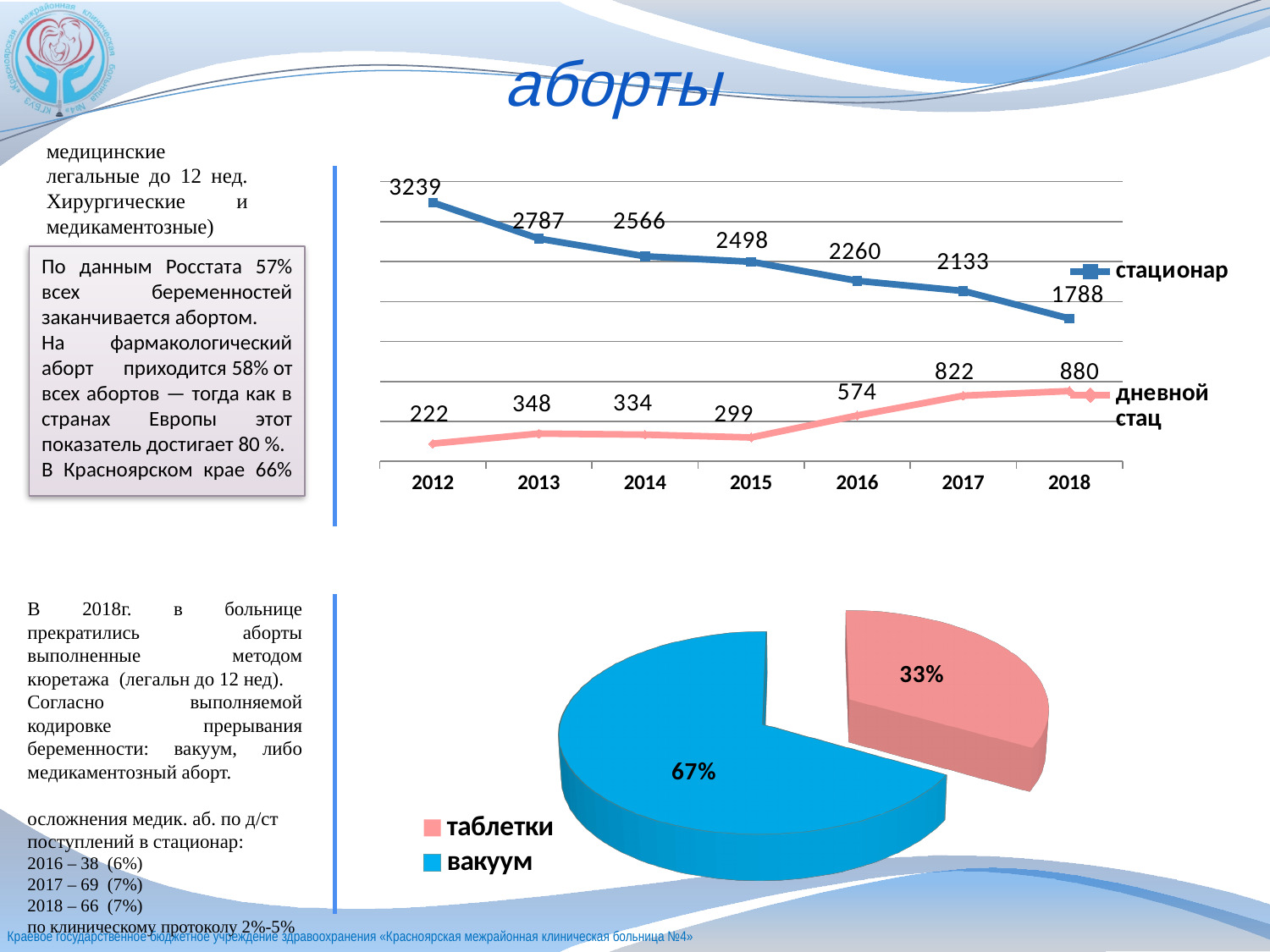

# аборты
медицинские легальные до 12 нед. Хирургические и медикаментозные)

### Chart

| Category | стационар | дневной стац |
|---|---|---|
| 2012 | 3239.0 | 222.0 |
| 2013 | 2787.0 | 348.0 |
| 2014 | 2566.0 | 334.0 |
| 2015 | 2498.0 | 299.0 |
| 2016 | 2260.0 | 574.0 |
| 2017 | 2133.0 | 822.0 |
| 2018 | 1788.0 | 880.0 |
По данным Росстата 57% всех беременностей заканчивается абортом.
На фармакологический аборт приходится 58% от всех абортов — тогда как в странах Европы этот показатель достигает 80 %.
В Красноярском крае 66%

[unsupported chart]

В 2018г. в больнице прекратились аборты выполненные методом кюретажа  (легальн до 12 нед).
Согласно выполняемой кодировке прерывания беременности: вакуум, либо медикаментозный аборт.

осложнения медик. аб. по д/ст
поступлений в стационар:
2016 – 38  (6%)
2017 – 69  (7%)
2018 – 66  (7%)
по клиническому протоколу 2%-5%